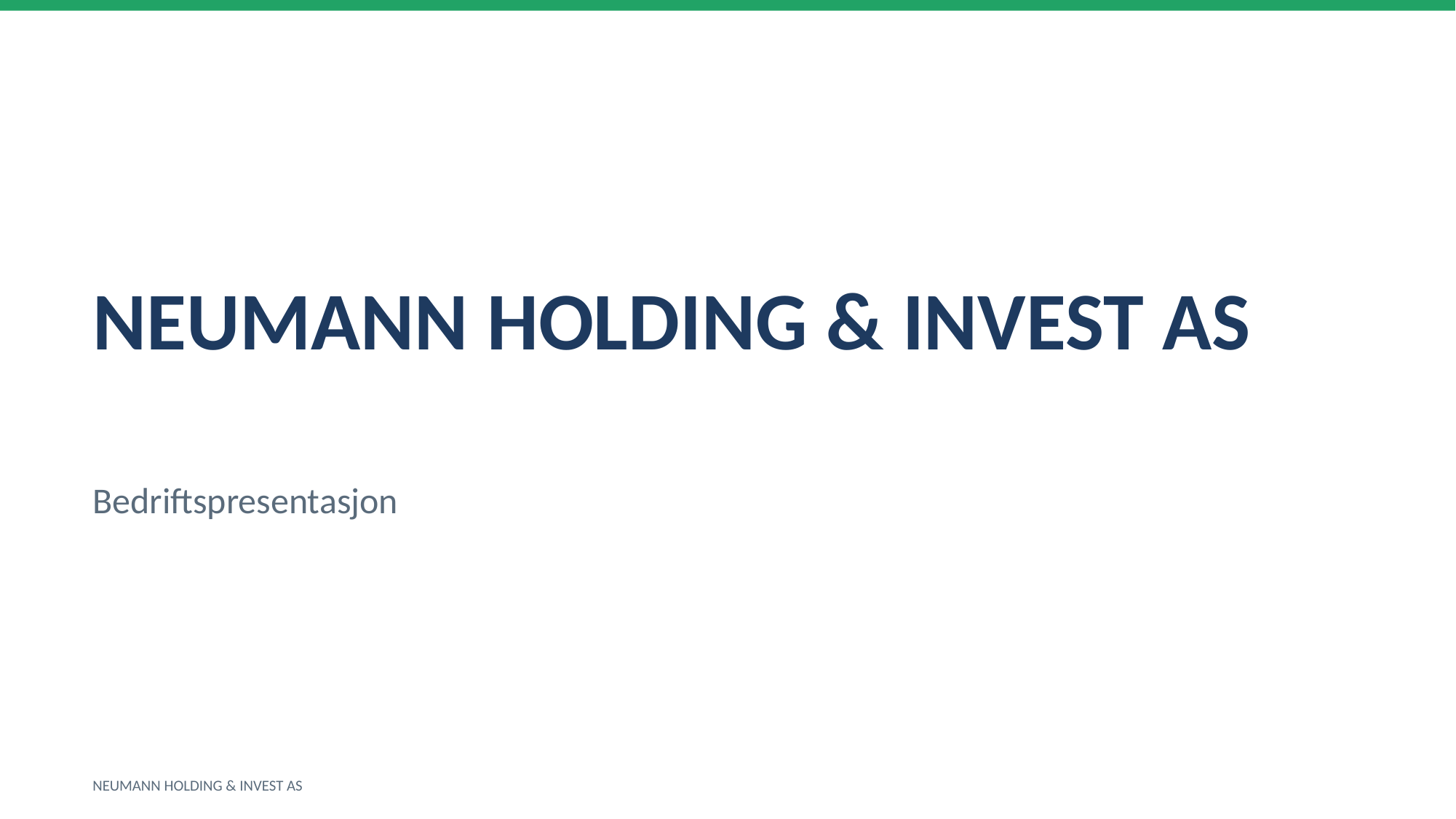

NEUMANN HOLDING & INVEST AS
Bedriftspresentasjon
NEUMANN HOLDING & INVEST AS